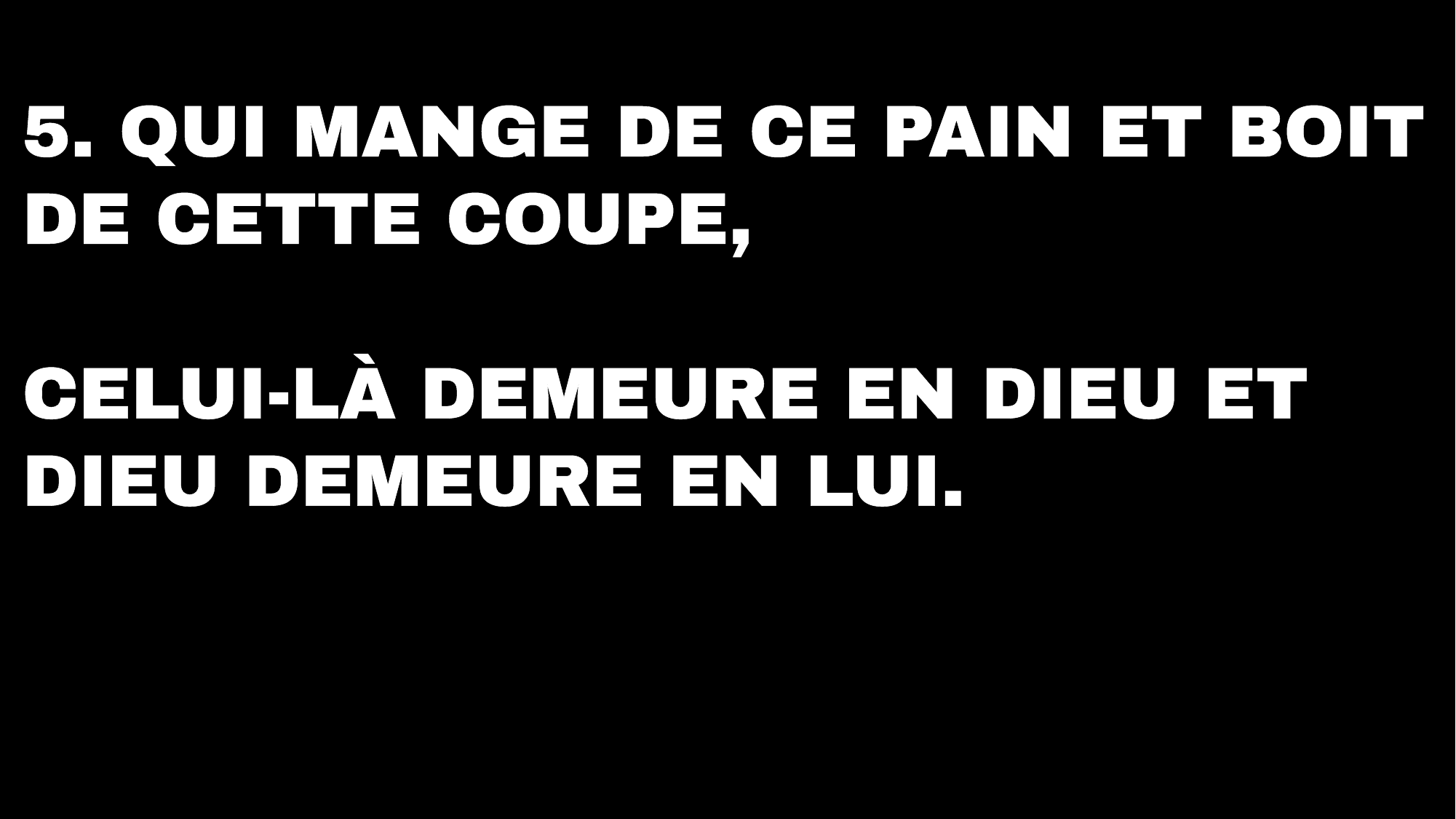

5. Qui mange de ce pain et boit de cette coupe,

Celui-là demeure en Dieu et Dieu demeure en lui.